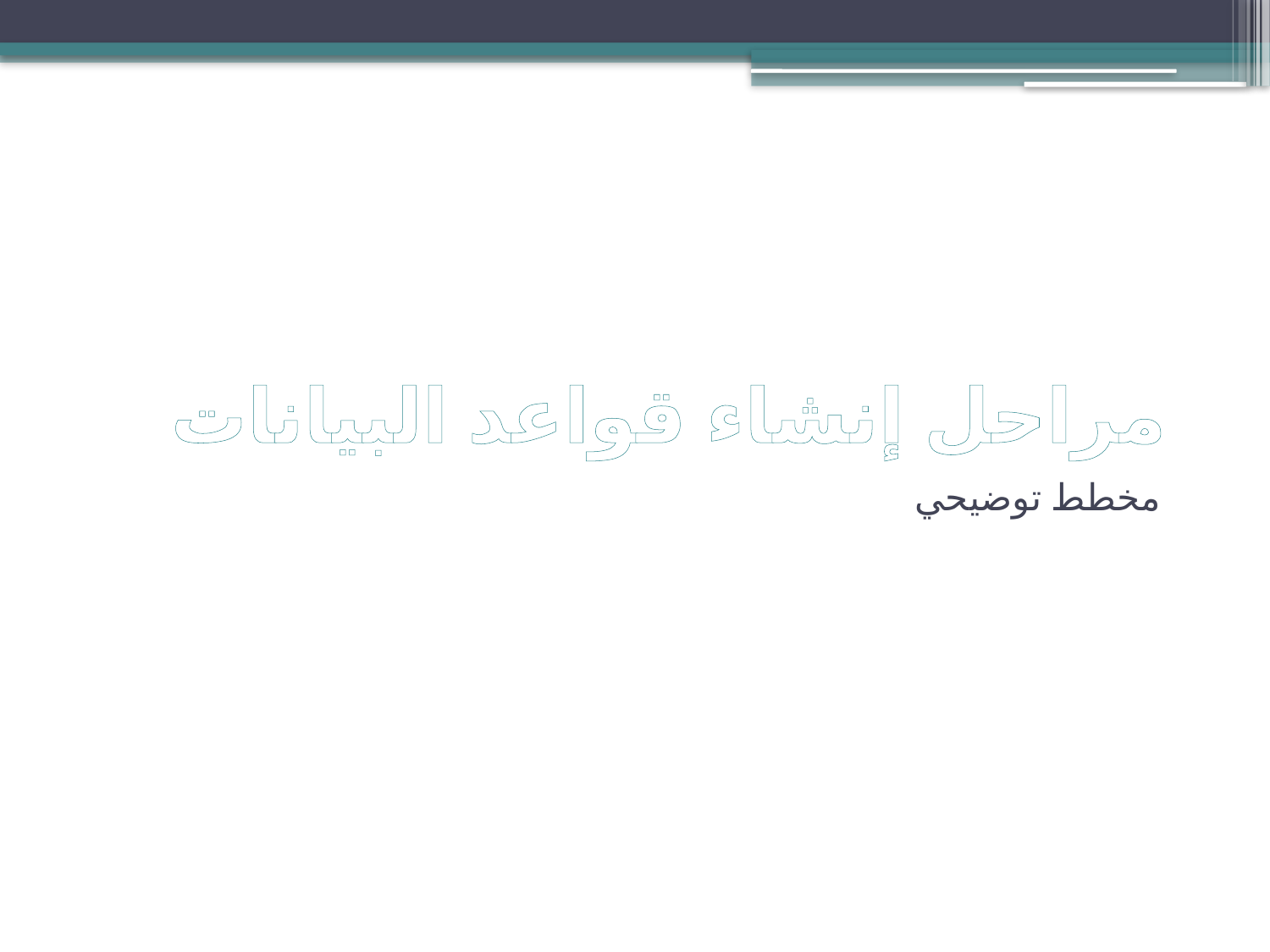

# مراحل إنشاء قواعد البيانات
مخطط توضيحي